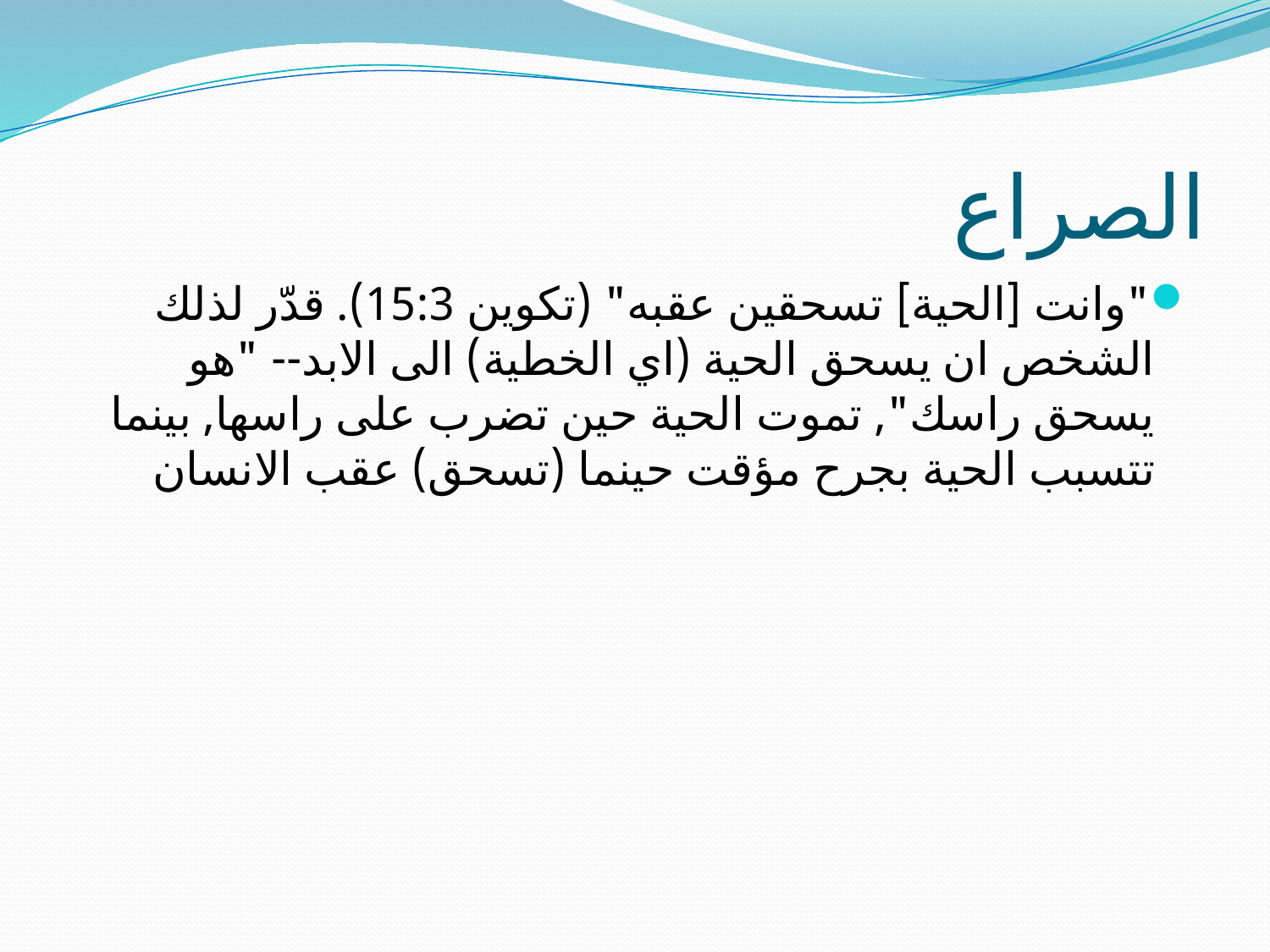

# الصراع
"وانت [الحية] تسحقين عقبه" (تكوين 15:3). قدّر لذلك الشخص ان يسحق الحية (اي الخطية) الى الابد-- "هو يسحق راسك", تموت الحية حين تضرب على راسها, بينما تتسبب الحية بجرح مؤقت حينما (تسحق) عقب الانسان